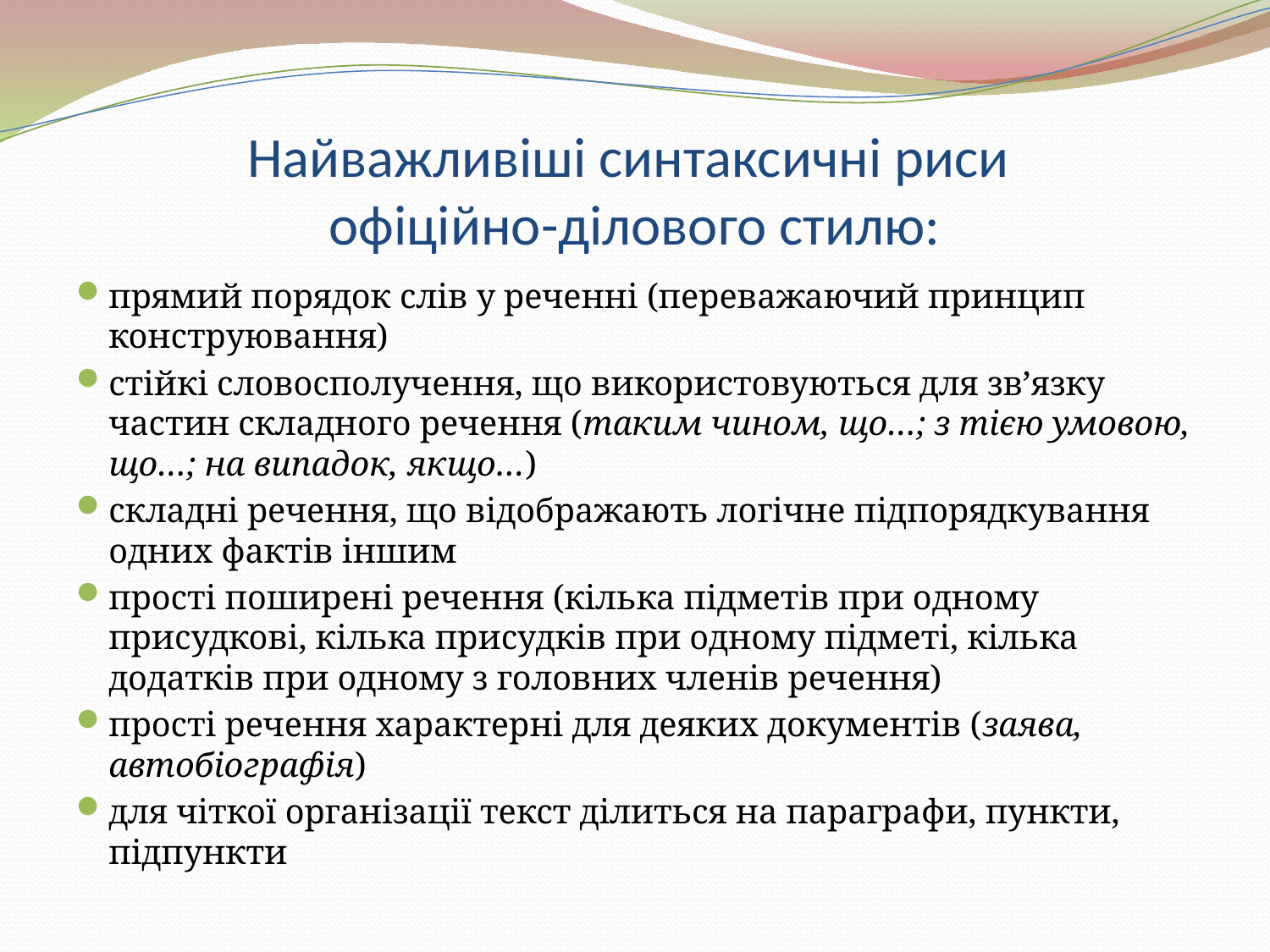

# Найважливіші синтаксичні риси офіційно-ділового стилю:
прямий порядок слів у реченні (переважаючий принцип конструювання)
стійкі словосполучення, що використовуються для зв’язку частин складного речення (таким чином, що…; з тією умовою, що…; на випадок, якщо…)
складні речення, що відображають логічне підпорядкування одних фактів іншим
прості поширені речення (кілька підметів при одному присудкові, кілька присудків при одному підметі, кілька додатків при одному з головних членів речення)
прості речення характерні для деяких документів (заява, автобіографія)
для чіткої організації текст ділиться на параграфи, пункти, підпункти